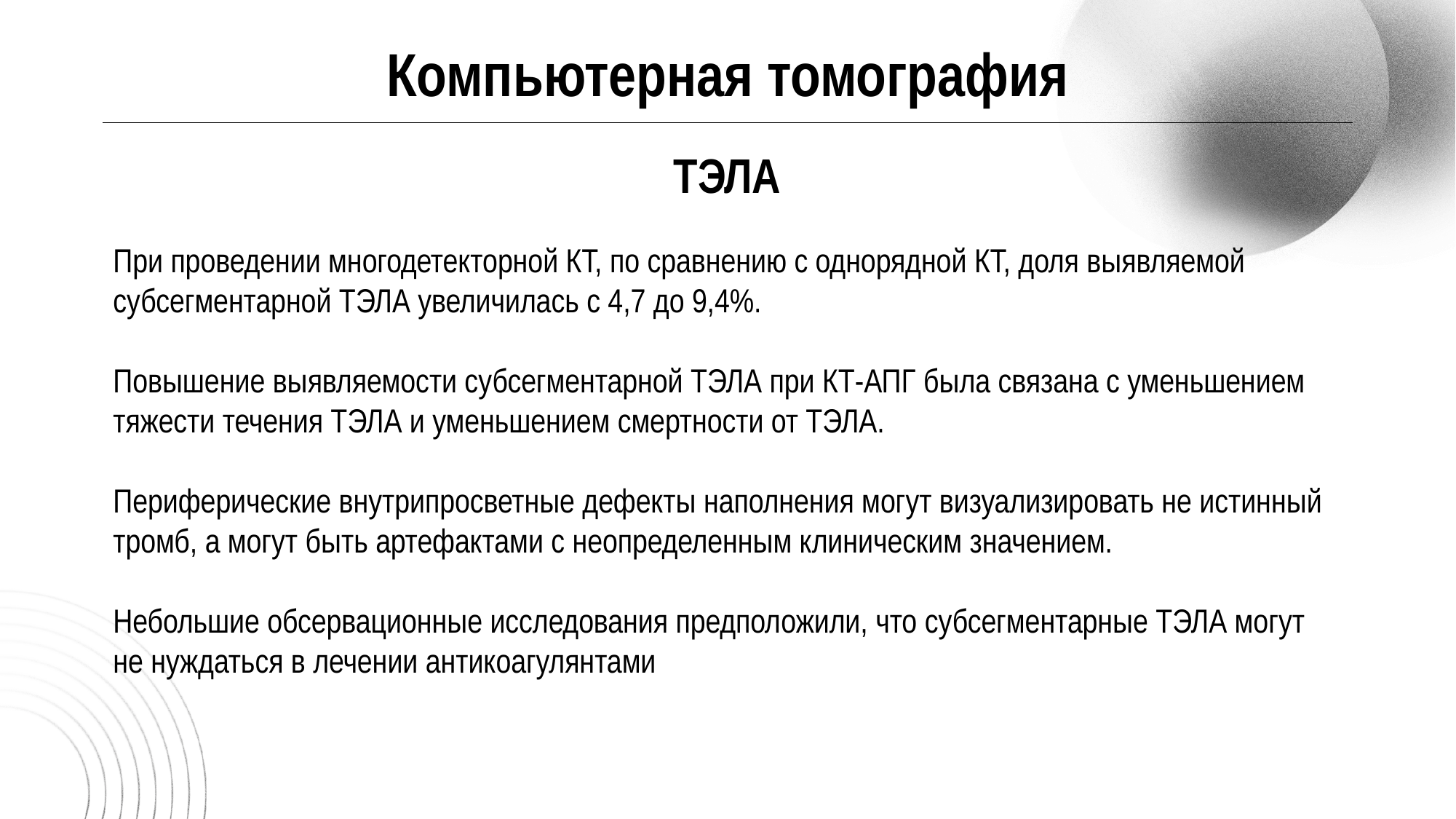

Компьютерная томография
ТЭЛА
При проведении многодетекторной КТ, по сравнению с однорядной КТ, доля выявляемой субсегментарной ТЭЛА увеличилась с 4,7 до 9,4%.

Повышение выявляемости субсегментарной ТЭЛА при КТ-АПГ была связана с уменьшением тяжести течения ТЭЛА и уменьшением смертности от ТЭЛА.

Периферические внутрипросветные дефекты наполнения могут визуализировать не истинный тромб, а могут быть артефактами с неопределенным клиническим значением.

Небольшие обсервационные исследования предположили, что субсегментарные ТЭЛА могут не нуждаться в лечении антикоагулянтами